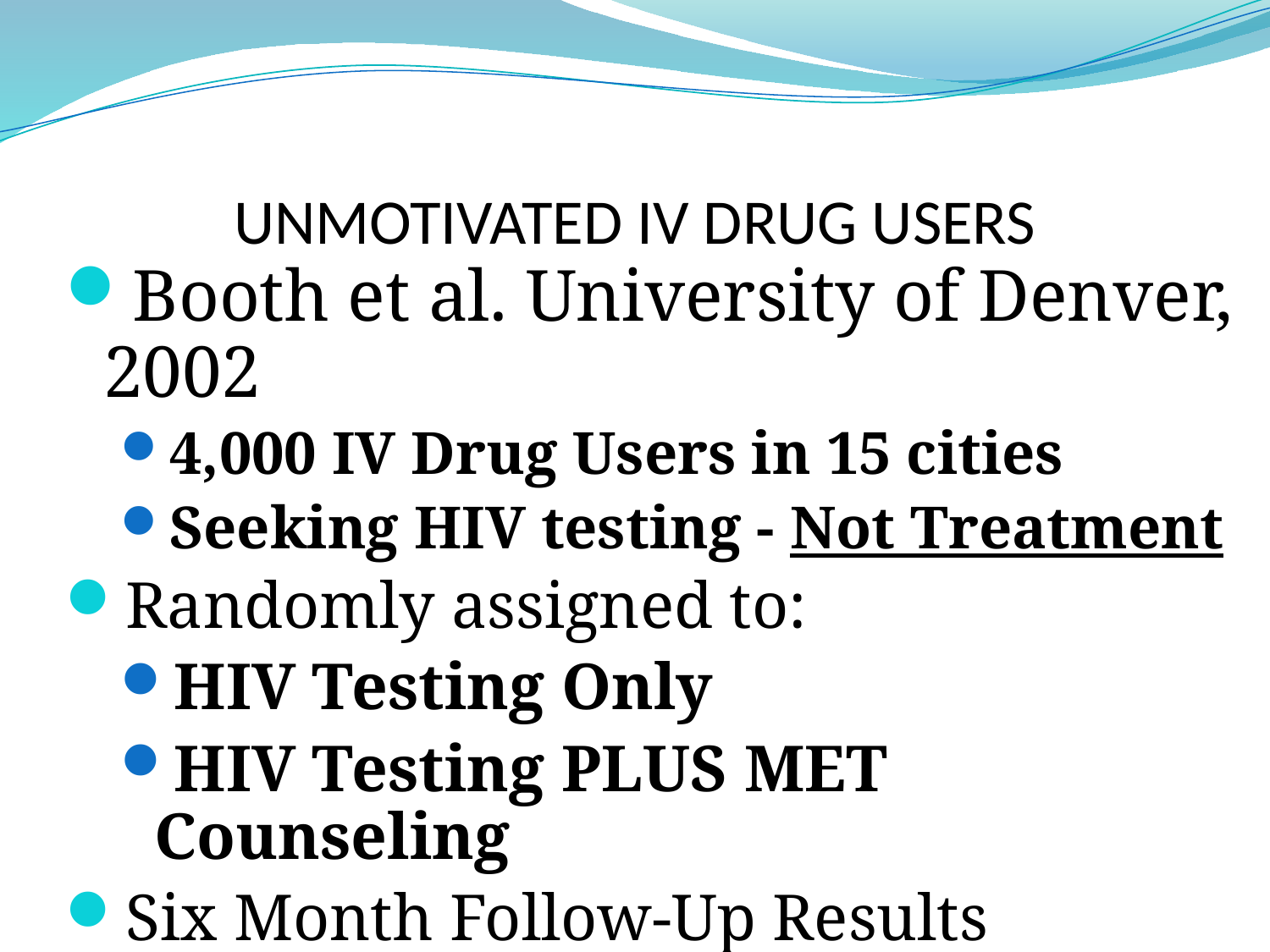

# UNMOTIVATED IV DRUG USERS
Booth et al. University of Denver, 2002
4,000 IV Drug Users in 15 cities
Seeking HIV testing - Not Treatment
Randomly assigned to:
HIV Testing Only
HIV Testing PLUS MET Counseling
Six Month Follow-Up Results